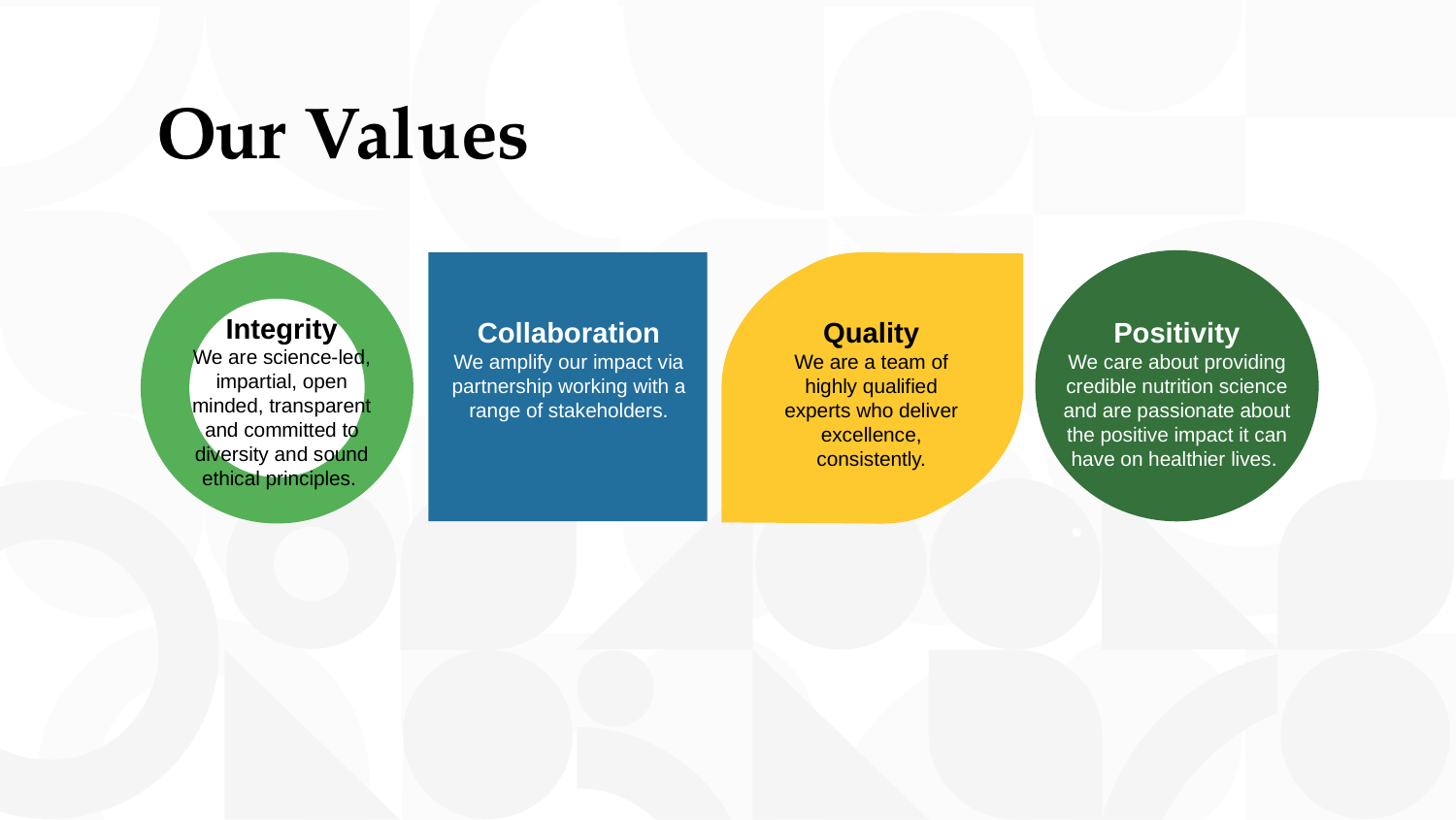

Our Values

Integrity
We are science-led, impartial, open minded, transparent and committed to diversity and sound ethical principles.
Collaboration
We amplify our impact via partnership working with a range of stakeholders.
Quality
We are a team of highly qualified experts who deliver excellence, consistently.
Positivity
We care about providing credible nutrition science and are passionate about the positive impact it can have on healthier lives.